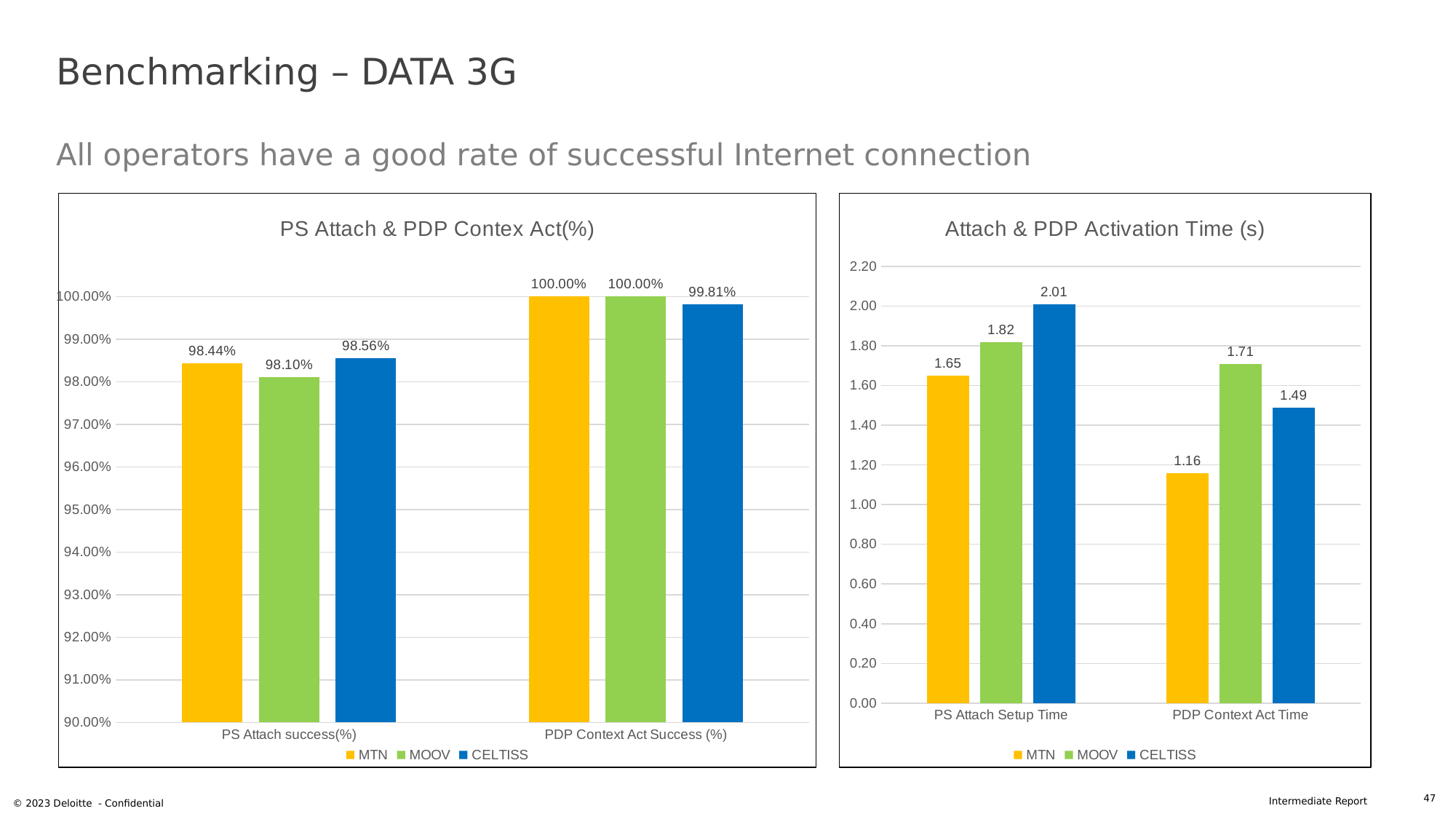

# Benchmarking – DATA 3G All operators have a good rate of successful Internet connection

### Chart: PS Attach & PDP Contex Act(%)

| Category | MTN | MOOV | CELTISS |
|---|---|---|---|
| PS Attach success(%) | 0.9844 | 0.981 | 0.9856 |
| PDP Context Act Success (%) | 1.0 | 1.0 | 0.9981 |

### Chart: Attach & PDP Activation Time (s)

| Category | MTN | MOOV | CELTISS |
|---|---|---|---|
| PS Attach Setup Time | 1.65 | 1.82 | 2.01 |
| PDP Context Act Time | 1.16 | 1.71 | 1.49 |
47
© 2023 Deloitte  - Confidential